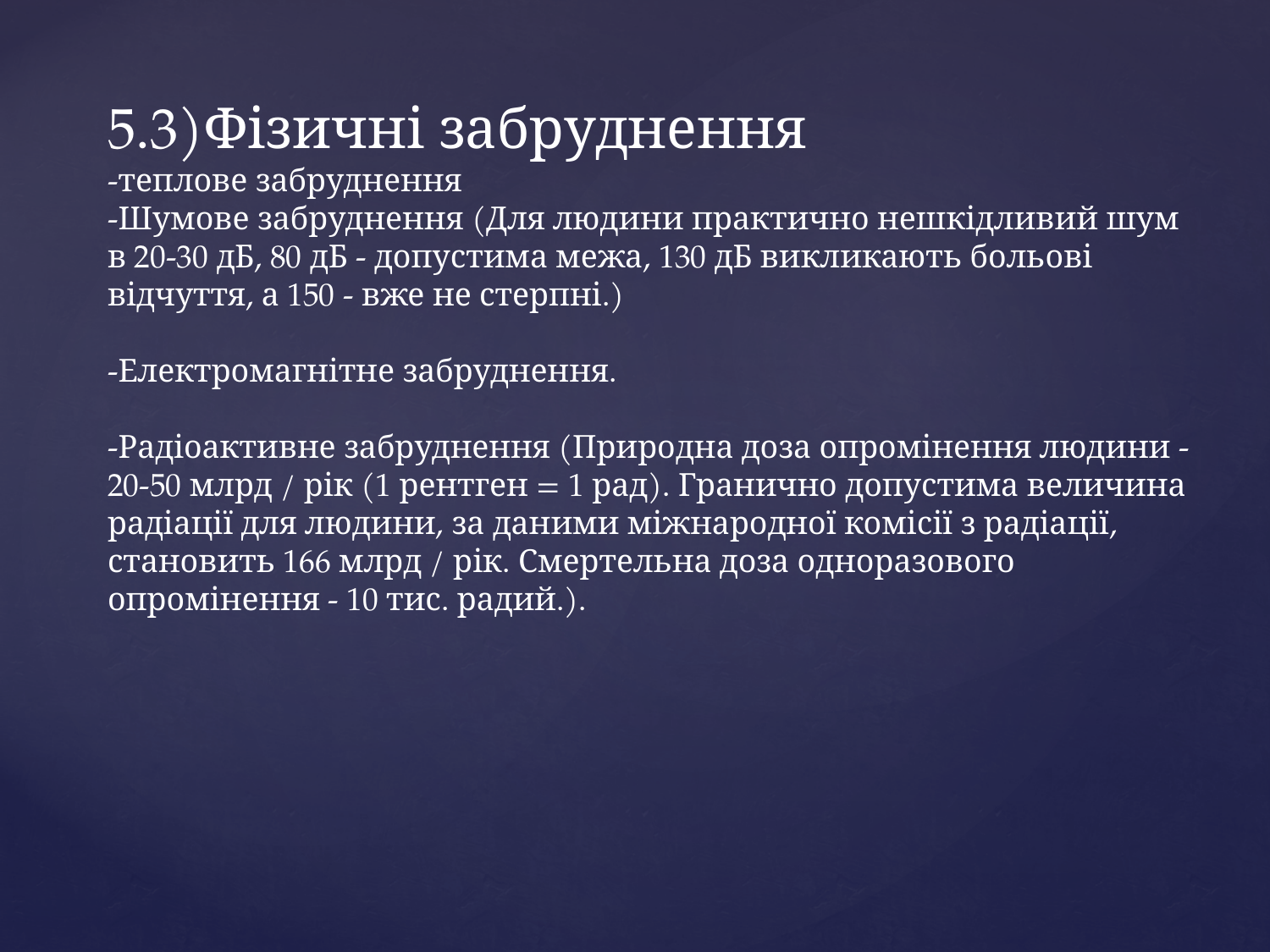

# 5.3)Фізичні забруднення -теплове забруднення -Шумове забруднення (Для людини практично нешкідливий шум в 20-30 дБ, 80 дБ - допустима межа, 130 дБ викликають больові відчуття, а 150 - вже не стерпні.) -Електромагнітне забруднення. -Радіоактивне забруднення (Природна доза опромінення людини - 20-50 млрд / рік (1 рентген = 1 рад). Гранично допустима величина радіації для людини, за даними міжнародної комісії з радіації, становить 166 млрд / рік. Смертельна доза одноразового опромінення - 10 тис. радий.).